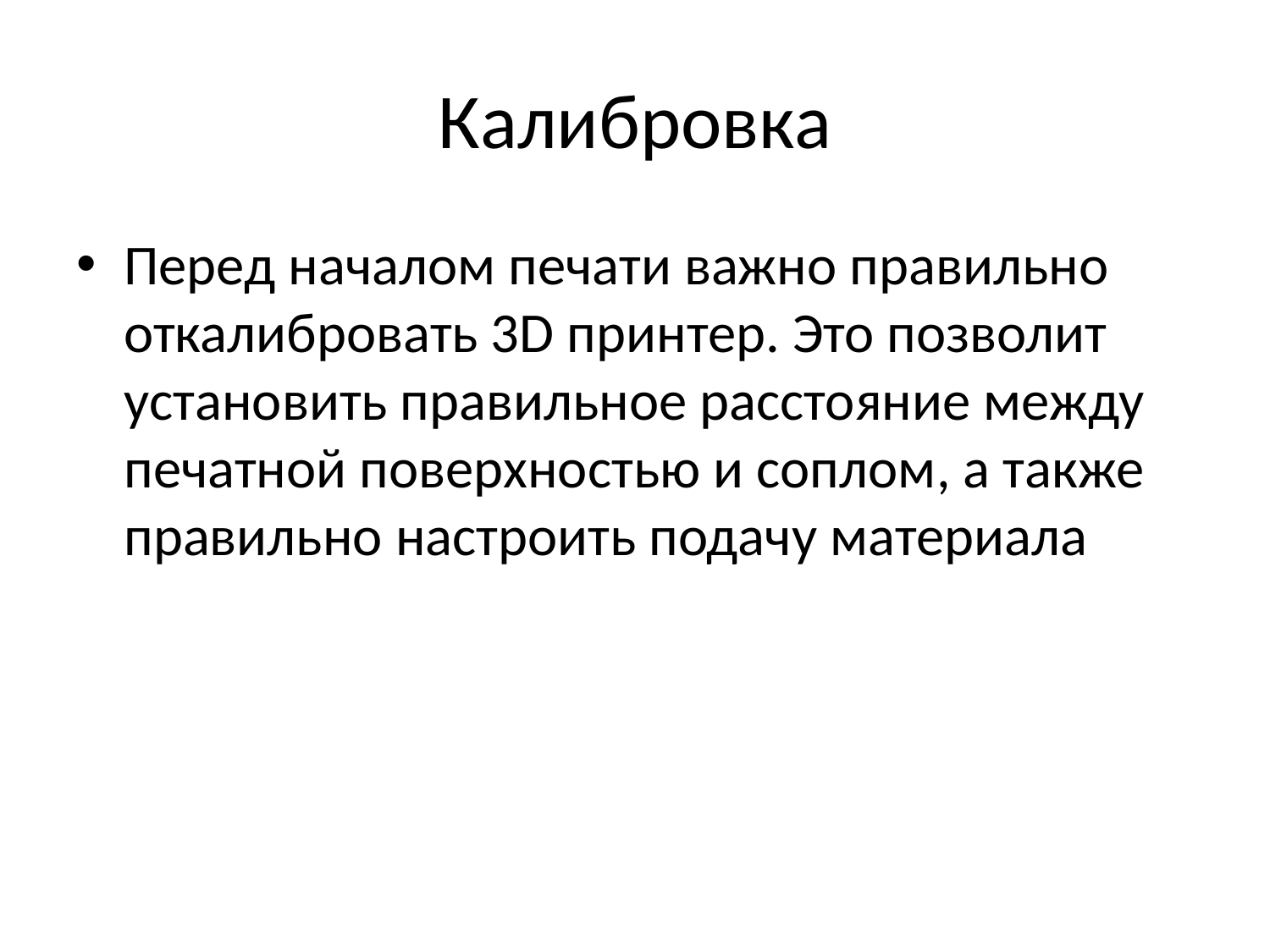

# Калибровка
Перед началом печати важно правильно откалибровать 3D принтер. Это позволит установить правильное расстояние между печатной поверхностью и соплом, а также правильно настроить подачу материала